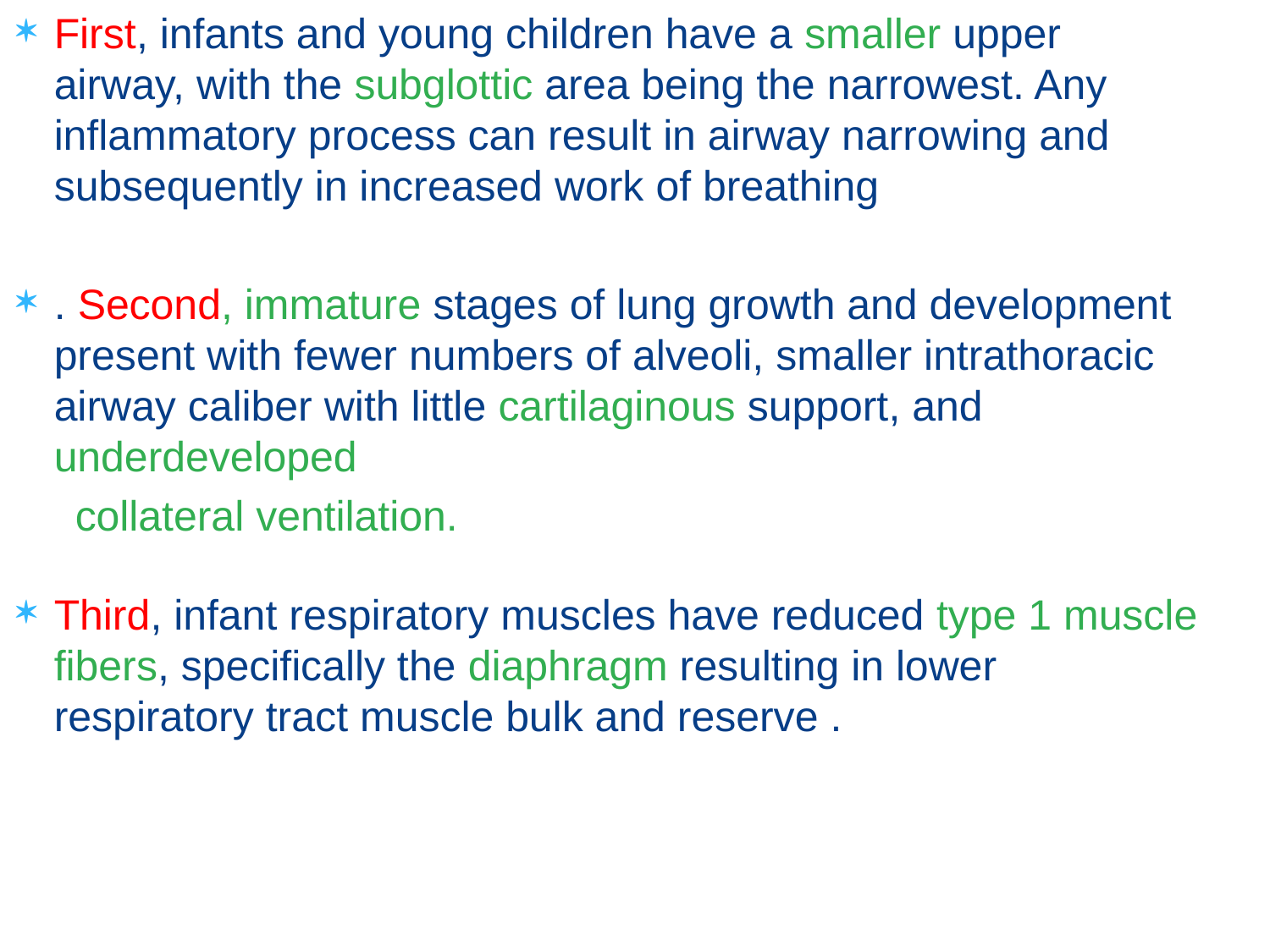

First, infants and young children have a smaller upper airway, with the subglottic area being the narrowest. Any inflammatory process can result in airway narrowing and  subsequently in increased work of breathing

. Second, immature stages of lung growth and development present with fewer numbers of alveoli, smaller intrathoracic airway caliber with little cartilaginous support, and underdeveloped
     collateral ventilation.

Third, infant respiratory muscles have reduced type 1 muscle fibers, specifically the diaphragm resulting in lower respiratory tract muscle bulk and reserve .